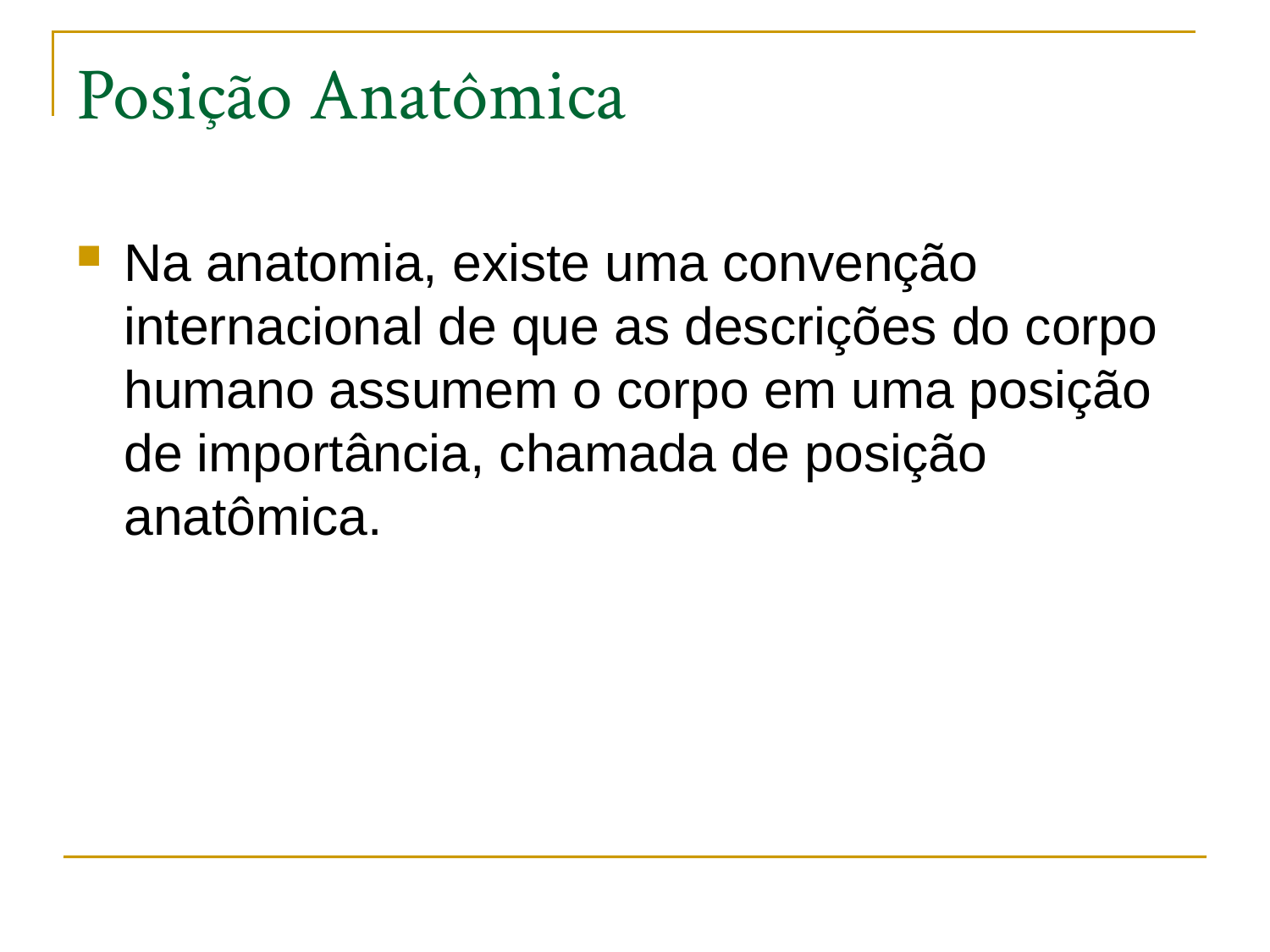

# Posição Anatômica
Na anatomia, existe uma convenção internacional de que as descrições do corpo humano assumem o corpo em uma posição de importância, chamada de posição anatômica.